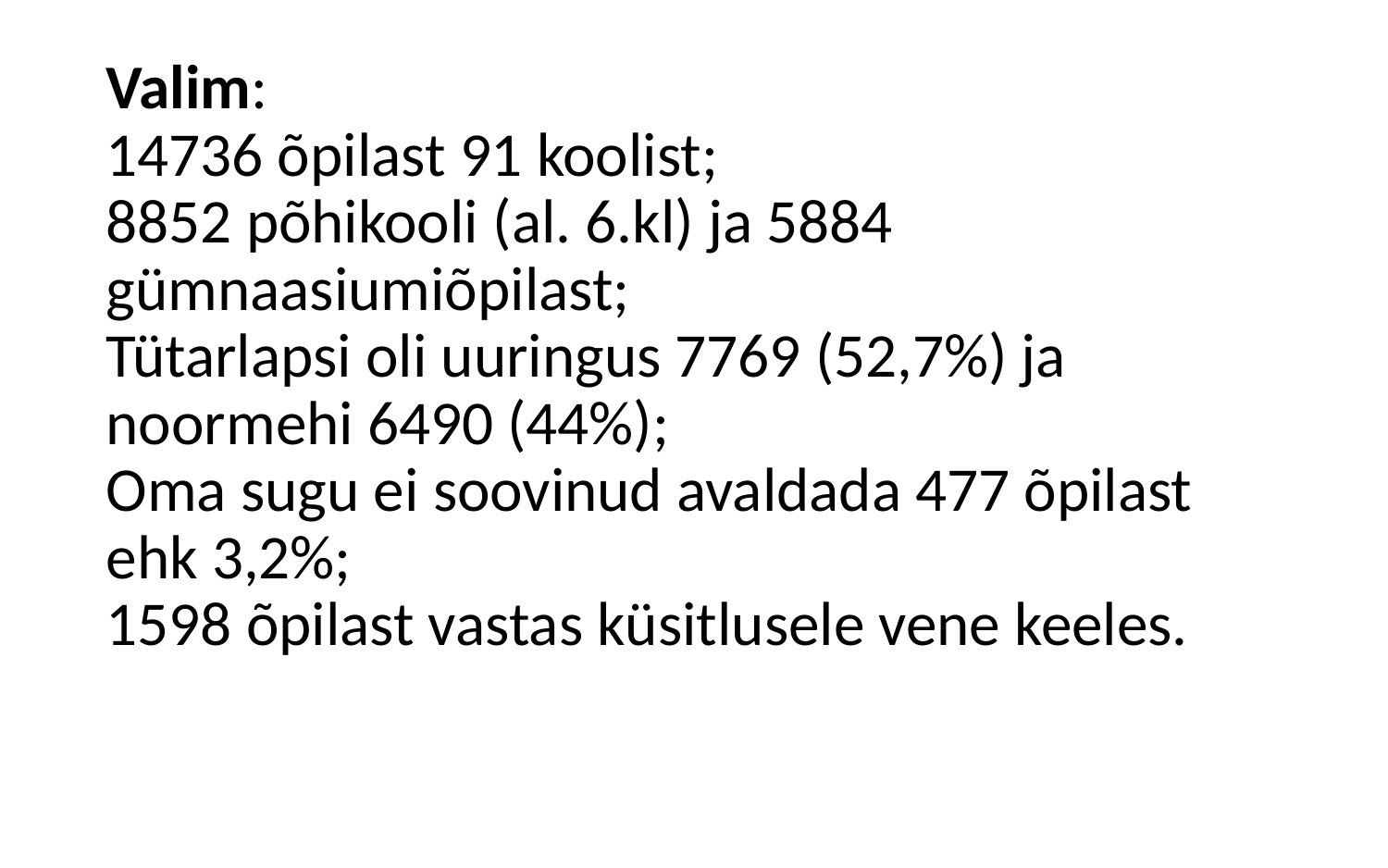

# Valim: 14736 õpilast 91 koolist; 8852 põhikooli (al. 6.kl) ja 5884 gümnaasiumiõpilast; Tütarlapsi oli uuringus 7769 (52,7%) ja noormehi 6490 (44%); Oma sugu ei soovinud avaldada 477 õpilast ehk 3,2%; 1598 õpilast vastas küsitlusele vene keeles.